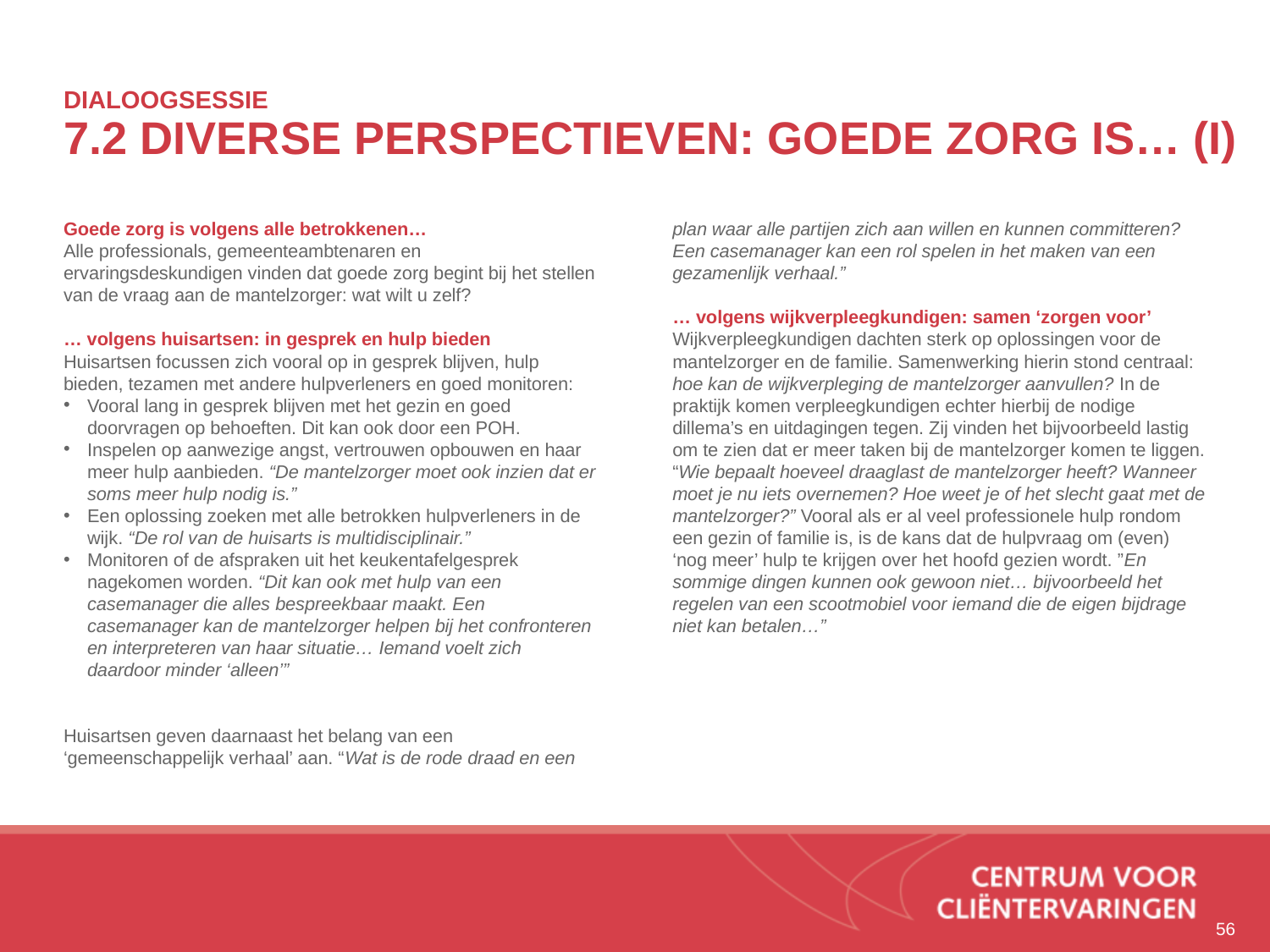

# DIALOOGSESSIE 7.2 DIVERSE PERSPECTIEVEN: GOEDE ZORG IS… (I)

Goede zorg is volgens alle betrokkenen…
Alle professionals, gemeenteambtenaren en ervaringsdeskundigen vinden dat goede zorg begint bij het stellen van de vraag aan de mantelzorger: wat wilt u zelf?

… volgens huisartsen: in gesprek en hulp bieden
Huisartsen focussen zich vooral op in gesprek blijven, hulp bieden, tezamen met andere hulpverleners en goed monitoren:
Vooral lang in gesprek blijven met het gezin en goed doorvragen op behoeften. Dit kan ook door een POH.
Inspelen op aanwezige angst, vertrouwen opbouwen en haar meer hulp aanbieden. “De mantelzorger moet ook inzien dat er soms meer hulp nodig is.”
Een oplossing zoeken met alle betrokken hulpverleners in de wijk. “De rol van de huisarts is multidisciplinair.”
Monitoren of de afspraken uit het keukentafelgesprek nagekomen worden. “Dit kan ook met hulp van een casemanager die alles bespreekbaar maakt. Een casemanager kan de mantelzorger helpen bij het confronteren en interpreteren van haar situatie… Iemand voelt zich daardoor minder ‘alleen’”

Huisartsen geven daarnaast het belang van een ‘gemeenschappelijk verhaal’ aan. “Wat is de rode draad en een plan waar alle partijen zich aan willen en kunnen committeren? Een casemanager kan een rol spelen in het maken van een gezamenlijk verhaal.”

… volgens wijkverpleegkundigen: samen ‘zorgen voor’
Wijkverpleegkundigen dachten sterk op oplossingen voor de mantelzorger en de familie. Samenwerking hierin stond centraal: hoe kan de wijkverpleging de mantelzorger aanvullen? In de praktijk komen verpleegkundigen echter hierbij de nodige dillema’s en uitdagingen tegen. Zij vinden het bijvoorbeeld lastig om te zien dat er meer taken bij de mantelzorger komen te liggen. “Wie bepaalt hoeveel draaglast de mantelzorger heeft? Wanneer moet je nu iets overnemen? Hoe weet je of het slecht gaat met de mantelzorger?” Vooral als er al veel professionele hulp rondom een gezin of familie is, is de kans dat de hulpvraag om (even) ‘nog meer’ hulp te krijgen over het hoofd gezien wordt. ”En sommige dingen kunnen ook gewoon niet… bijvoorbeeld het regelen van een scootmobiel voor iemand die de eigen bijdrage niet kan betalen…”